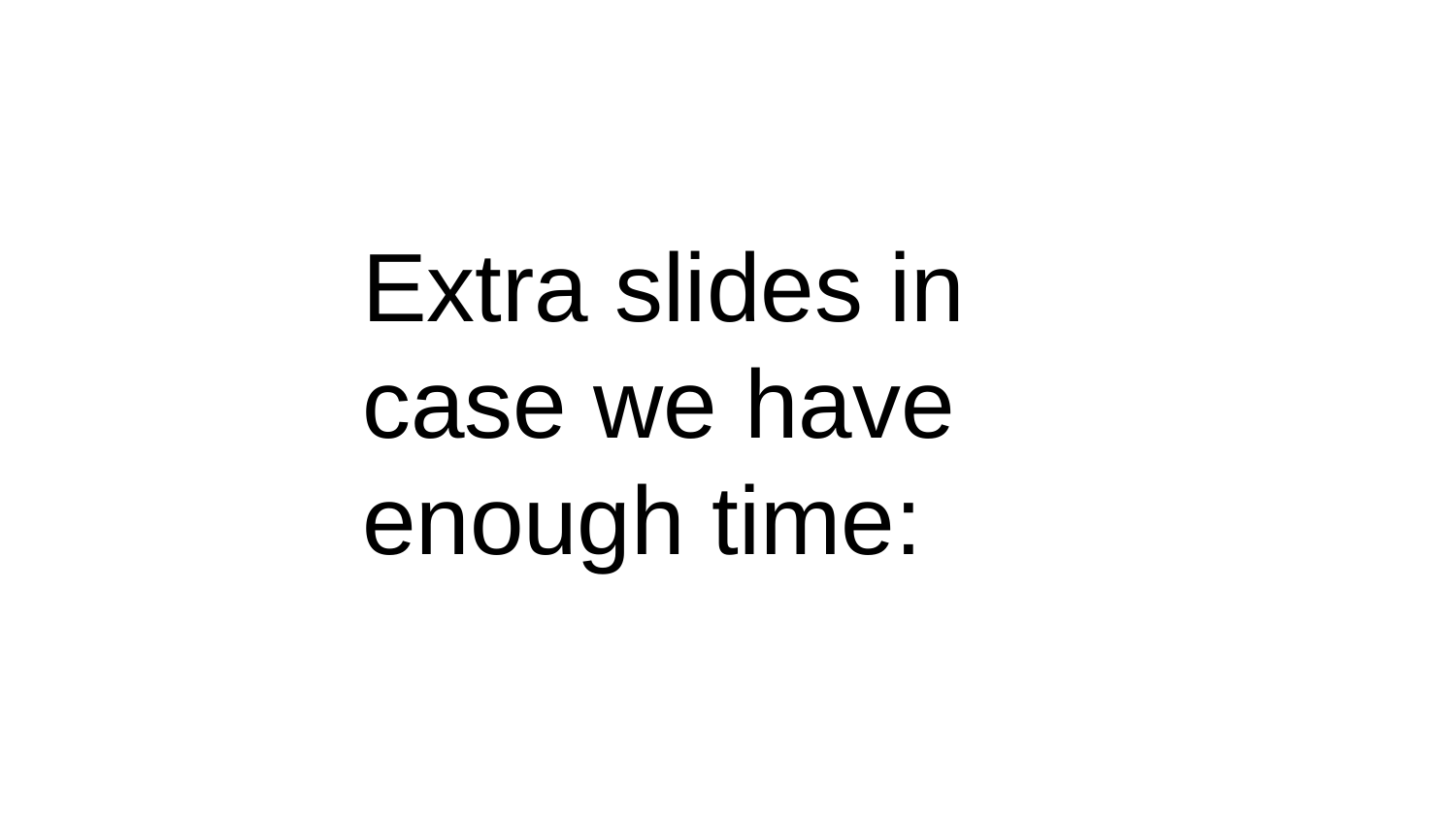

Extra slides in case we have enough time: